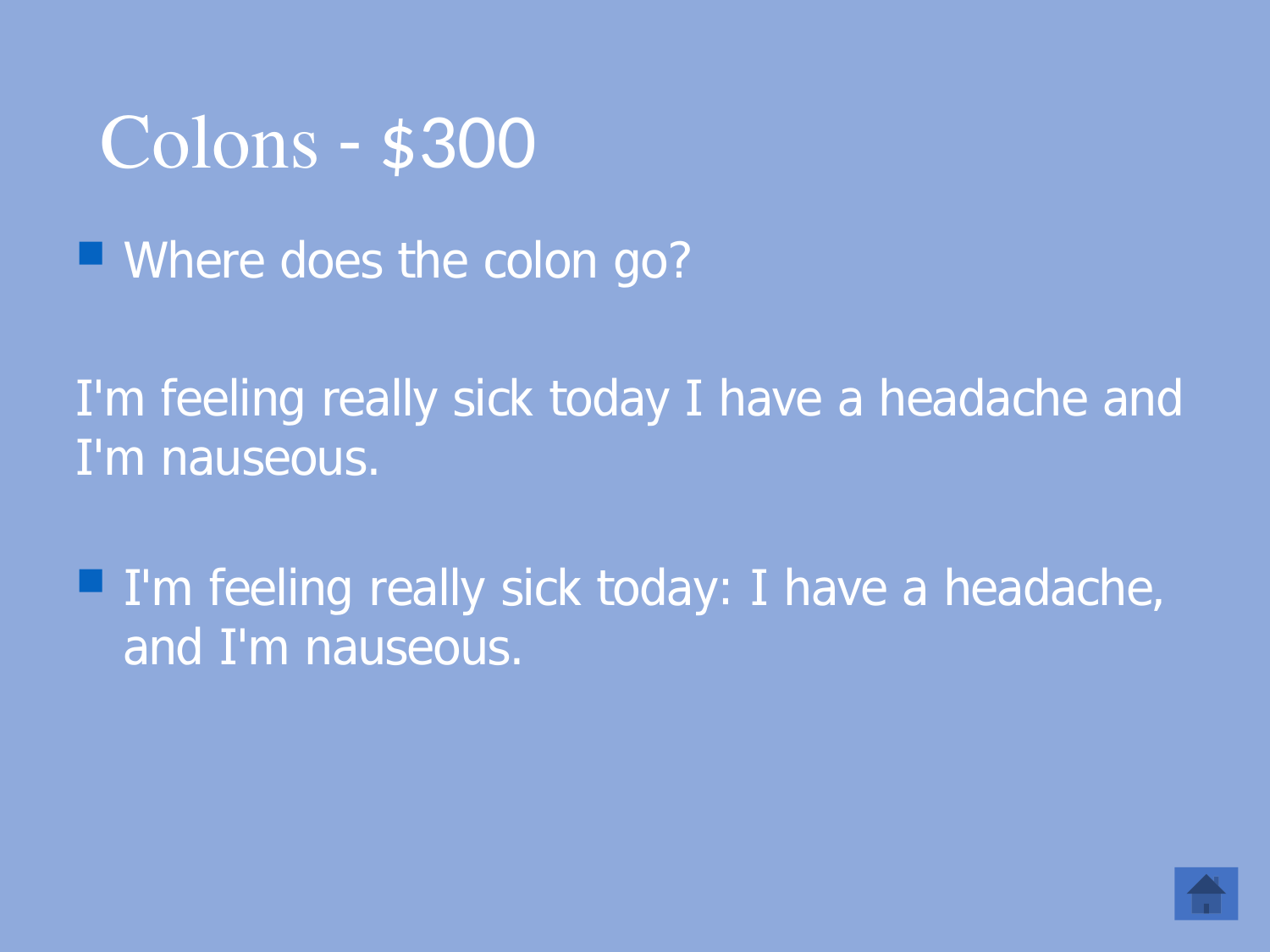

# Colons - $300
Where does the colon go?

I'm feeling really sick today I have a headache and I'm nauseous.
I'm feeling really sick today: I have a headache, and I'm nauseous.